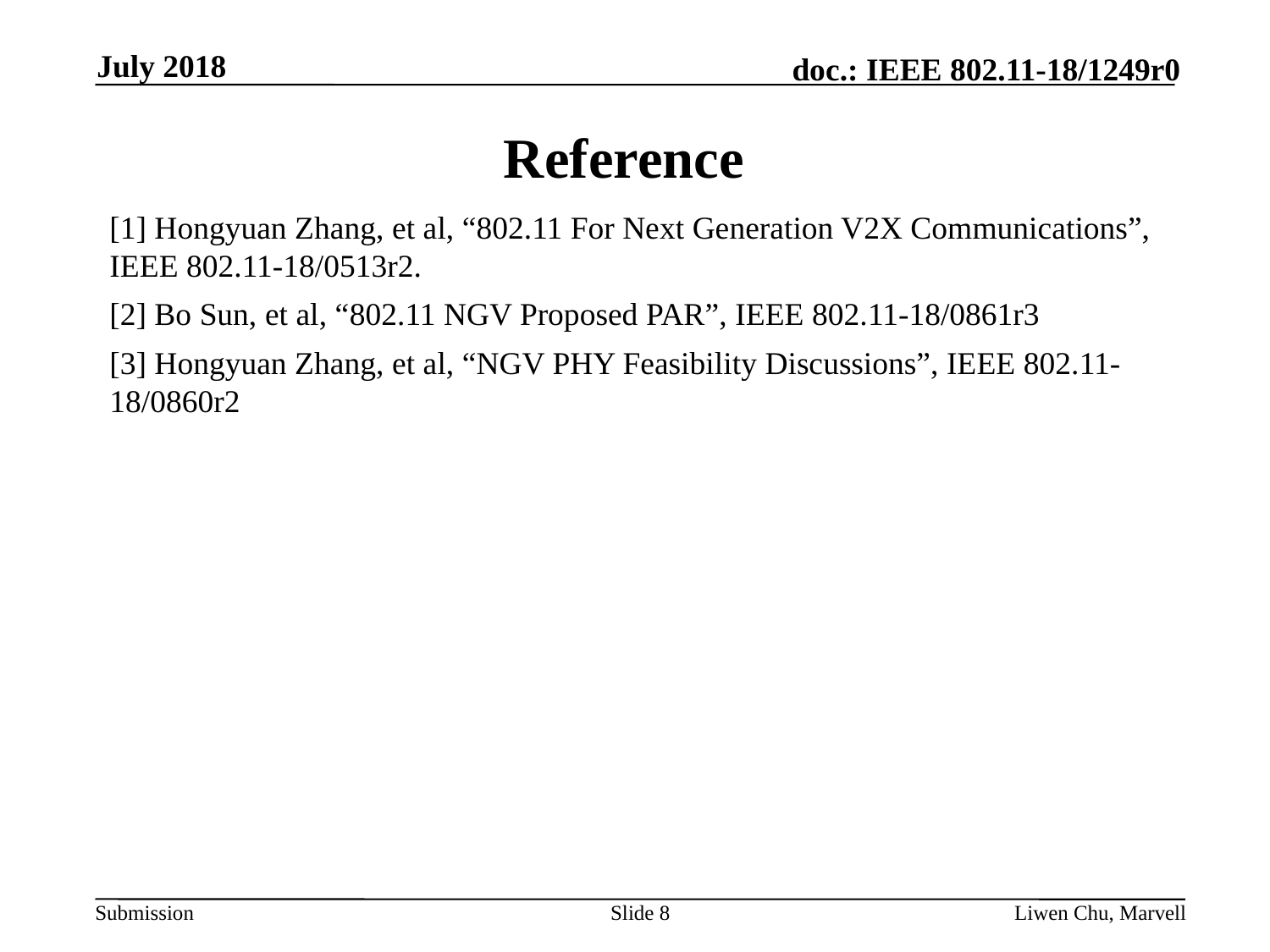

July 2018
# Reference
[1] Hongyuan Zhang, et al, “802.11 For Next Generation V2X Communications”, IEEE 802.11-18/0513r2.
[2] Bo Sun, et al, “802.11 NGV Proposed PAR”, IEEE 802.11-18/0861r3
[3] Hongyuan Zhang, et al, “NGV PHY Feasibility Discussions”, IEEE 802.11-18/0860r2
Slide 8
Liwen Chu, Marvell